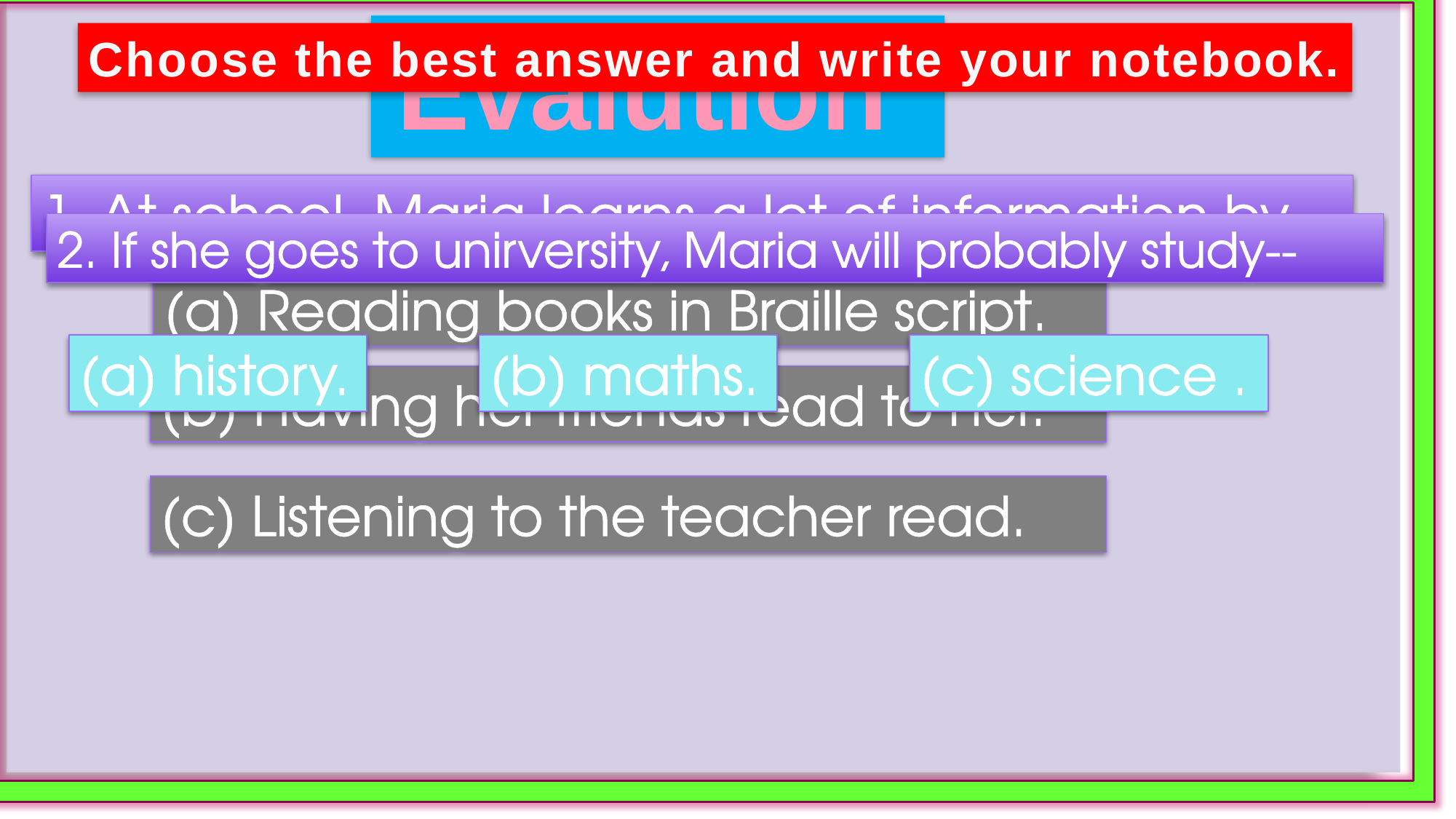

Evalution
Choose the best answer and write your notebook.
1. At school, Maria learns a lot of information by-
2. If she goes to unirversity, Maria will probably study--
(a) Reading books in Braille script.
(c) science .
(b) maths.
(a) history.
(b) Having her friends read to her.
(c) Listening to the teacher read.